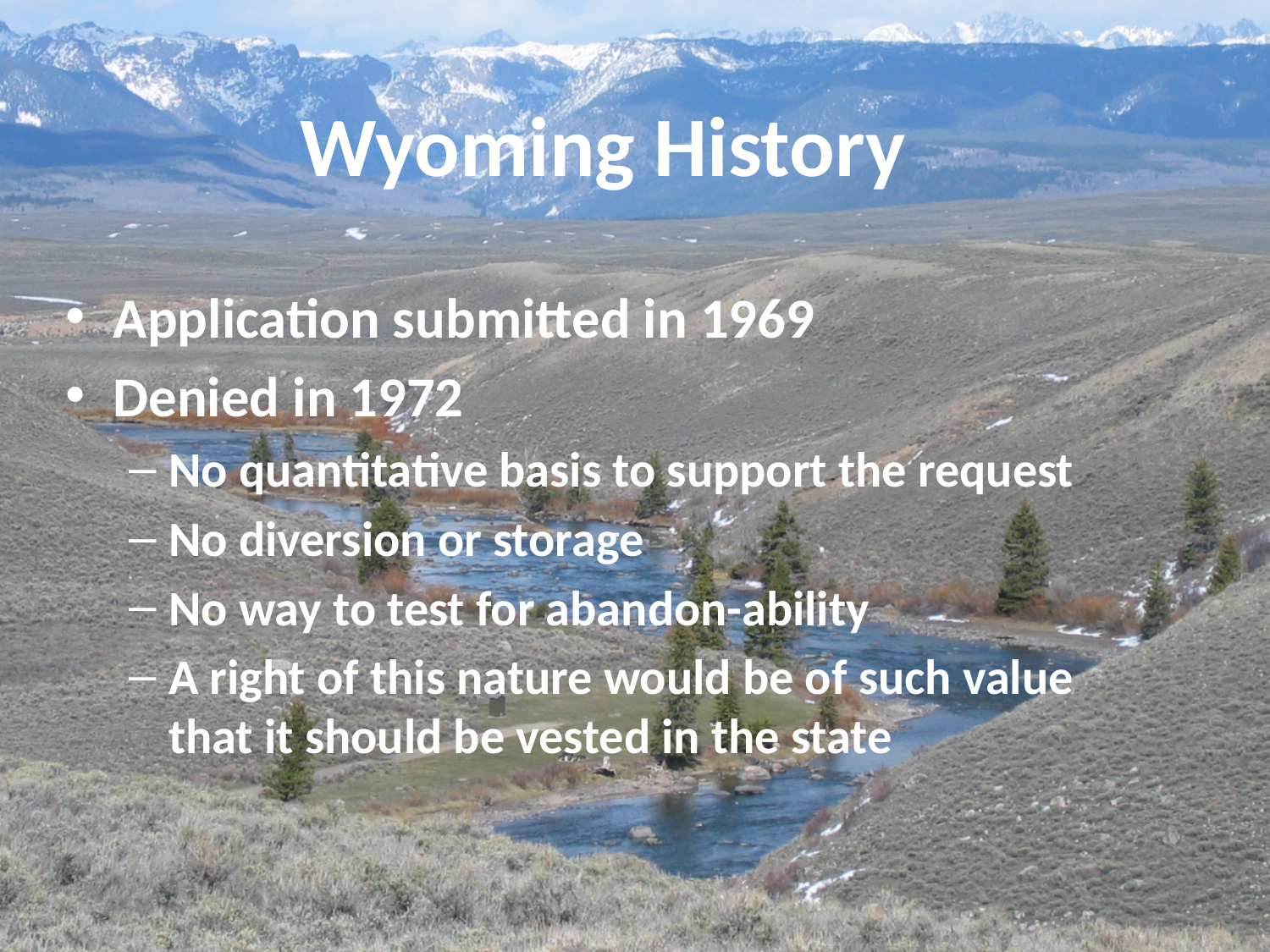

# Wyoming History
Application submitted in 1969
Denied in 1972
No quantitative basis to support the request
No diversion or storage
No way to test for abandon-ability
A right of this nature would be of such value that it should be vested in the state